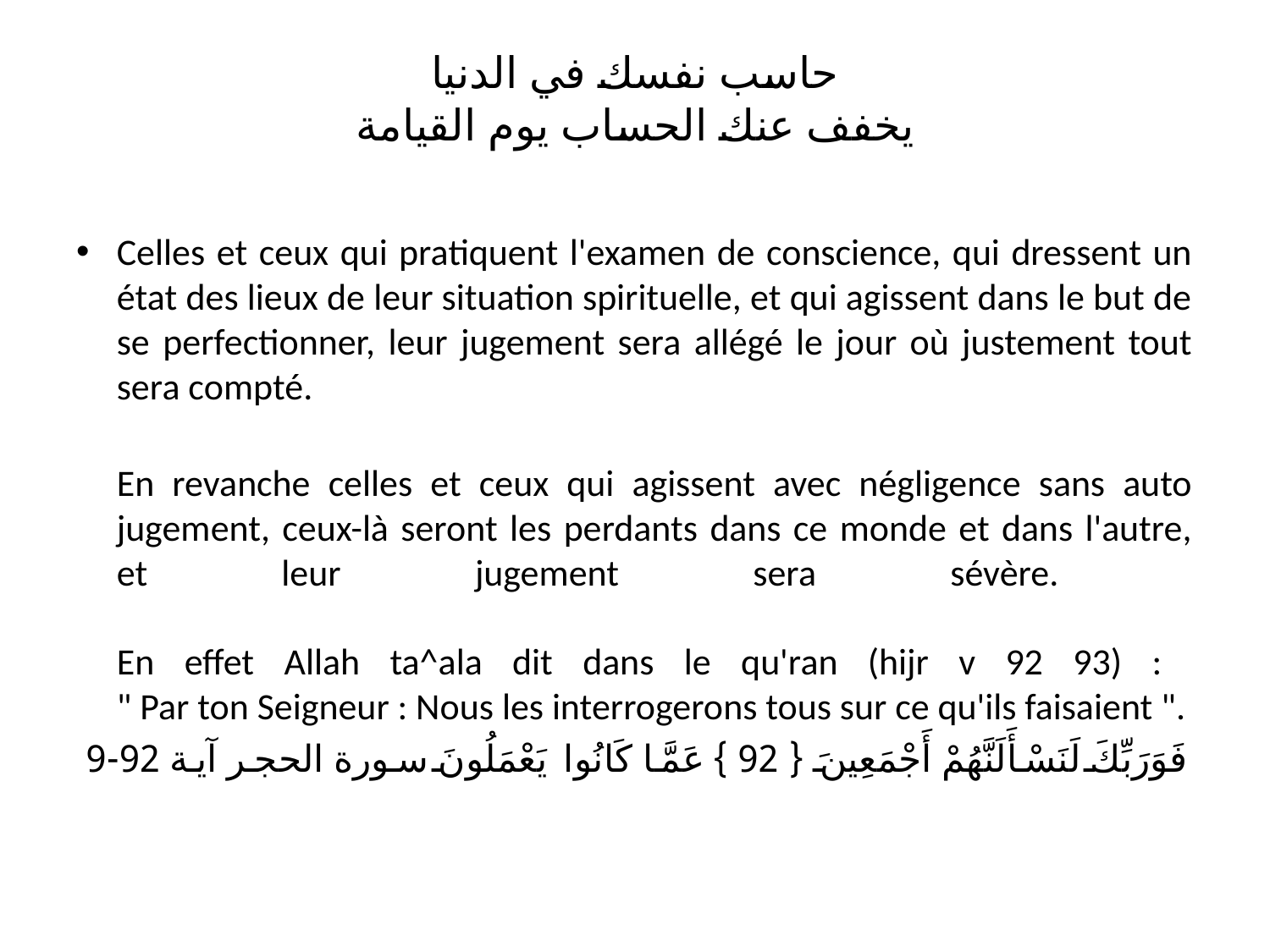

# حاسب نفسك في الدنيا يخفف عنك الحساب يوم القيامة
Celles et ceux qui pratiquent l'examen de conscience, qui dressent un état des lieux de leur situation spirituelle, et qui agissent dans le but de se perfectionner, leur jugement sera allégé le jour où justement tout sera compté.
En revanche celles et ceux qui agissent avec négligence sans auto jugement, ceux-là seront les perdants dans ce monde et dans l'autre, et leur jugement sera sévère.
En effet Allah ta^ala dit dans le qu'ran (hijr v 92 93) :
" Par ton Seigneur : Nous les interrogerons tous sur ce qu'ils faisaient ".
 فَوَرَبِّكَ لَنَسْأَلَنَّهُمْ أَجْمَعِينَ { 92 } عَمَّا كَانُوا يَعْمَلُونَ سورة الحجر آية 92-9